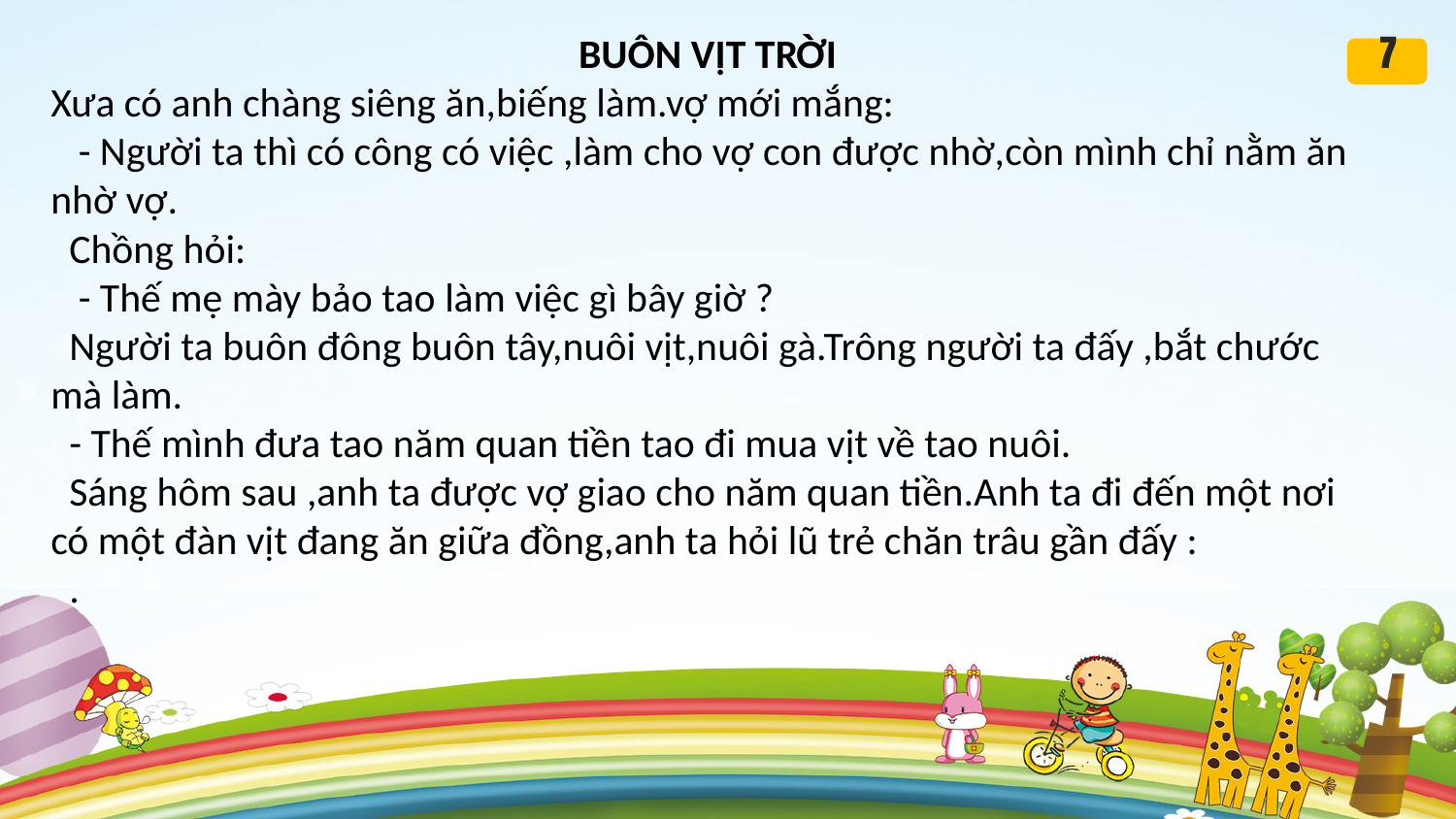

BUÔN VỊT TRỜI
Xưa có anh chàng siêng ăn,biếng làm.vợ mới mắng:
   - Người ta thì có công có việc ,làm cho vợ con được nhờ,còn mình chỉ nằm ăn nhờ vợ.
  Chồng hỏi:
   - Thế mẹ mày bảo tao làm việc gì bây giờ ?
  Người ta buôn đông buôn tây,nuôi vịt,nuôi gà.Trông người ta đấy ,bắt chước mà làm.
  - Thế mình đưa tao năm quan tiền tao đi mua vịt về tao nuôi.
  Sáng hôm sau ,anh ta được vợ giao cho năm quan tiền.Anh ta đi đến một nơi có một đàn vịt đang ăn giữa đồng,anh ta hỏi lũ trẻ chăn trâu gần đấy :
  .
7